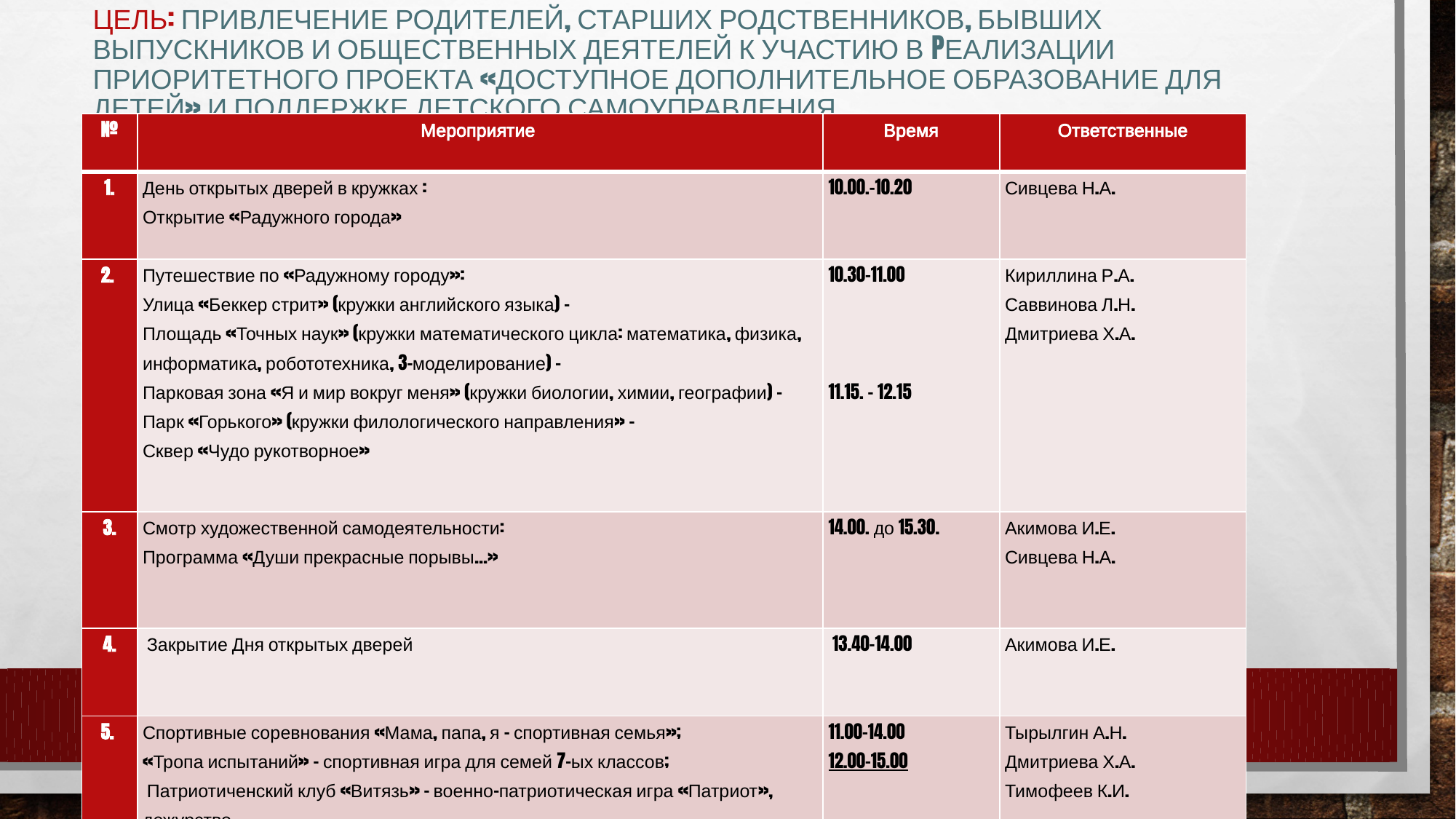

# Цель: привлечение родителей, старших родственников, бывших выпускников и общественных деятелей к участию в Pеализации приоритетного проекта «Доступное дополнительное образование для детей» и поддержке детского самоуправления.

| № | Мероприятие | Время | Ответственные |
| --- | --- | --- | --- |
| 1. | День открытых дверей в кружках : Открытие «Радужного города» | 10.00.-10.20 | Сивцева Н.А. |
| 2. | Путешествие по «Радужному городу»: Улица «Беккер стрит» (кружки английского языка) – Площадь «Точных наук» (кружки математического цикла: математика, физика, информатика, робототехника, 3-моделирование) – Парковая зона «Я и мир вокруг меня» (кружки биологии, химии, географии) – Парк «Горького» (кружки филологического направления» - Сквер «Чудо рукотворное» | 10.30-11.00       11.15. – 12.15 | Кириллина Р.А. Саввинова Л.Н. Дмитриева Х.А. |
| 3. | Смотр художественной самодеятельности: Программа «Души прекрасные порывы…» | 14.00. до 15.30. | Акимова И.Е. Сивцева Н.А. |
| 4. | Закрытие Дня открытых дверей | 13.40-14.00 | Акимова И.Е. |
| 5. | Спортивные соревнования «Мама, папа, я – спортивная семья»; «Тропа испытаний» – спортивная игра для семей 7-ых классов;  Патриотиченский клуб «Витязь» – военно-патриотическая игра «Патриот», дежурство. | 11.00-14.00 12.00-15.00 | Тырылгин А.Н. Дмитриева Х.А. Тимофеев К.И. |
| 6. | «Мир читающих человечков», библиотечные уроки | 11.00-13.00 | Князева А.Д. |
| 7. | Проектная мастерская «Мой двор», «Моя школа», «Экологические проекты» и др.(защита проектов) | 10.00.-14.00 | Кириллина Р.А. |